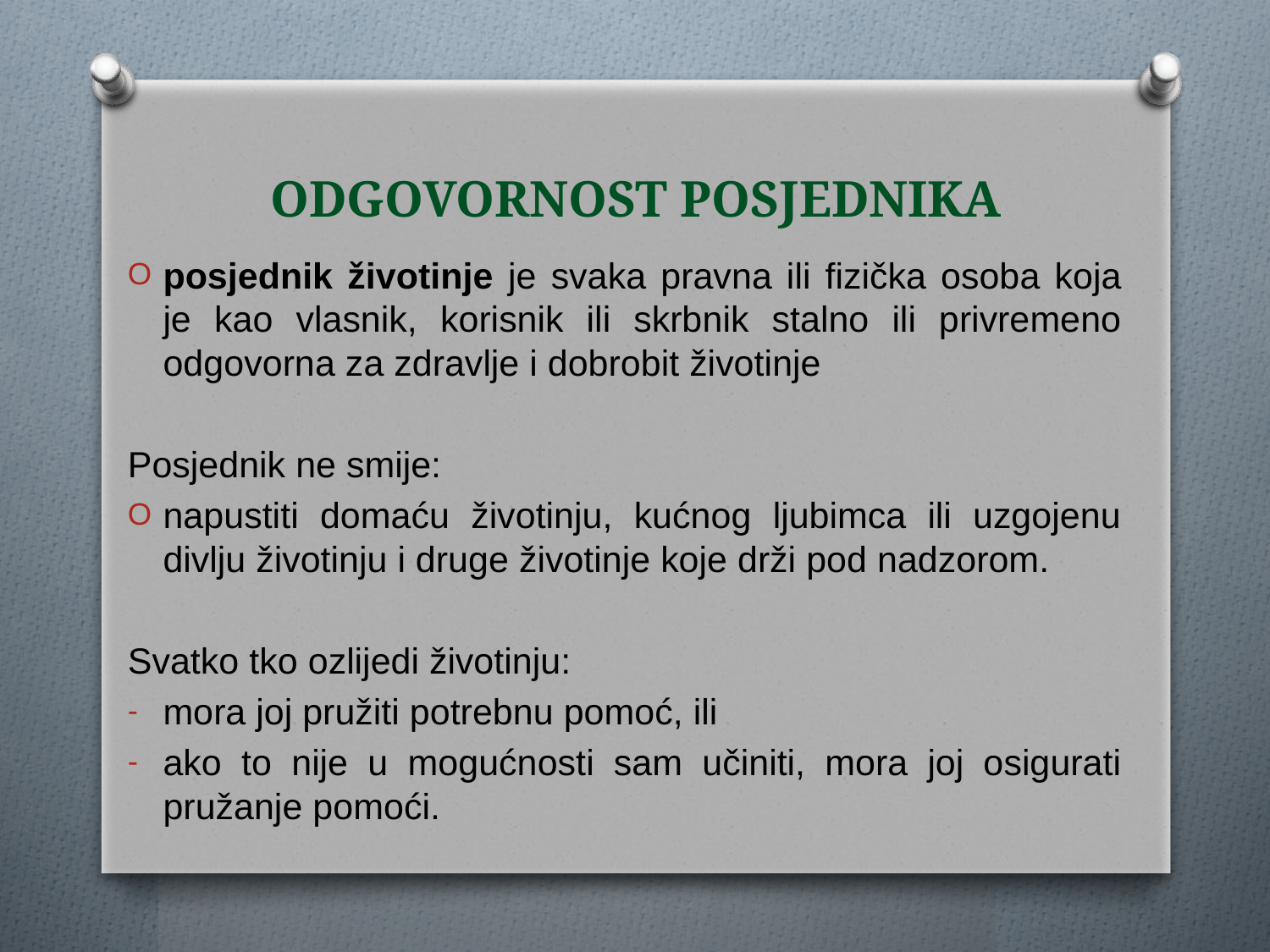

# ODGOVORNOST POSJEDNIKA
posjednik životinje je svaka pravna ili fizička osoba koja je kao vlasnik, korisnik ili skrbnik stalno ili privremeno odgovorna za zdravlje i dobrobit životinje

Posjednik ne smije:
napustiti domaću životinju, kućnog ljubimca ili uzgojenu divlju životinju i druge životinje koje drži pod nadzorom.

Svatko tko ozlijedi životinju:
mora joj pružiti potrebnu pomoć, ili
ako to nije u mogućnosti sam učiniti, mora joj osigurati pružanje pomoći.